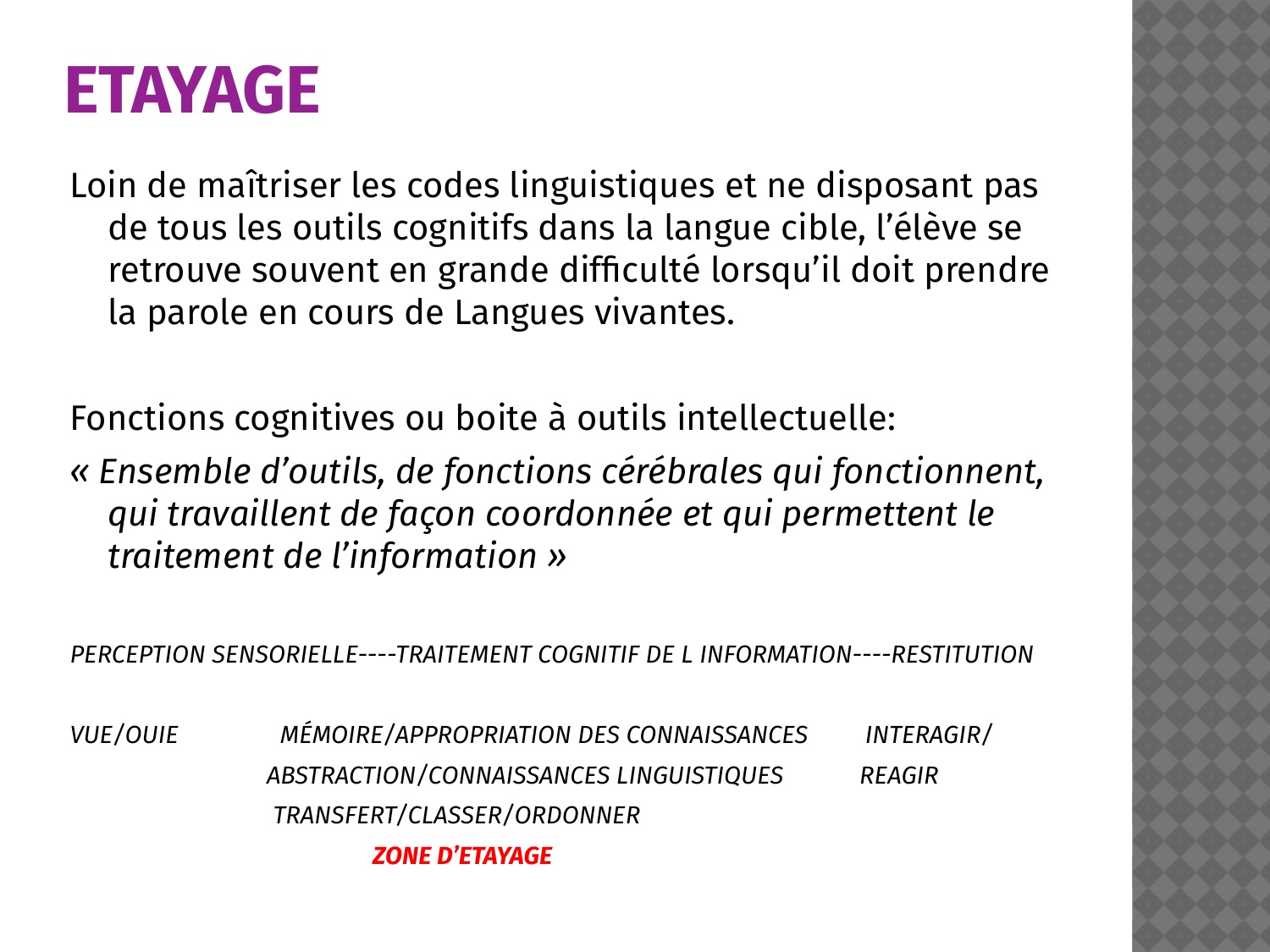

# ETAYAGE
Loin de maîtriser les codes linguistiques et ne disposant pas de tous les outils cognitifs dans la langue cible, l’élève se retrouve souvent en grande difficulté lorsqu’il doit prendre la parole en cours de Langues vivantes.

Fonctions cognitives ou boite à outils intellectuelle:
« Ensemble d’outils, de fonctions cérébrales qui fonctionnent, qui travaillent de façon coordonnée et qui permettent le traitement de l’information »

PERCEPTION SENSORIELLE----TRAITEMENT COGNITIF DE L INFORMATION----RESTITUTION

VUE/OUIE                MÉMOIRE/APPROPRIATION DES CONNAISSANCES         INTERAGIR/
                               ABSTRACTION/CONNAISSANCES LINGUISTIQUES            REAGIR
                                TRANSFERT/CLASSER/ORDONNER
                                                     ZONE D’ETAYAGE